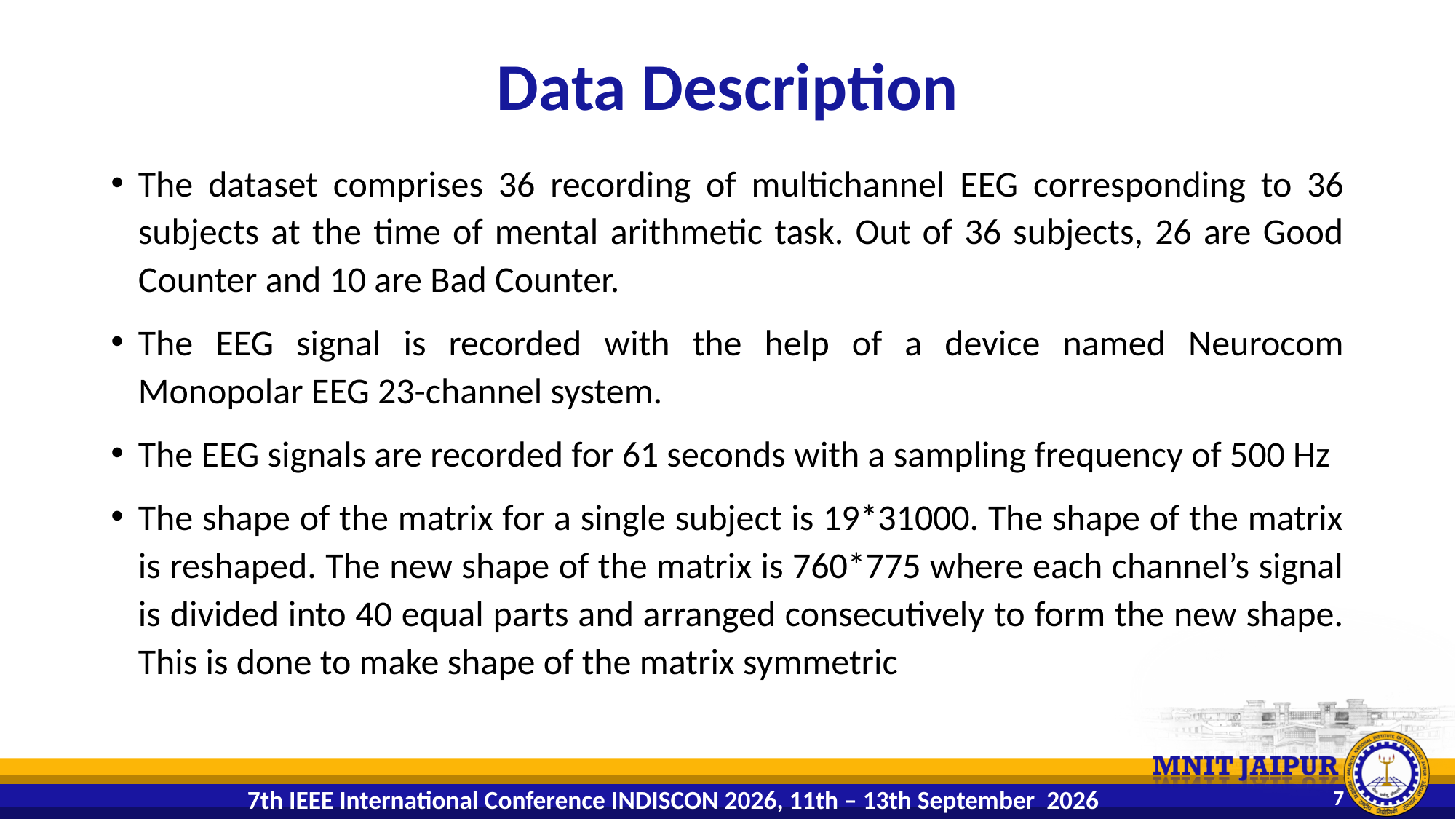

# Data Description
The dataset comprises 36 recording of multichannel EEG corresponding to 36 subjects at the time of mental arithmetic task. Out of 36 subjects, 26 are Good Counter and 10 are Bad Counter.
The EEG signal is recorded with the help of a device named Neurocom Monopolar EEG 23-channel system.
The EEG signals are recorded for 61 seconds with a sampling frequency of 500 Hz
The shape of the matrix for a single subject is 19*31000. The shape of the matrix is reshaped. The new shape of the matrix is 760*775 where each channel’s signal is divided into 40 equal parts and arranged consecutively to form the new shape. This is done to make shape of the matrix symmetric
7
7th IEEE International Conference INDISCON 2026, 11th – 13th September  2026